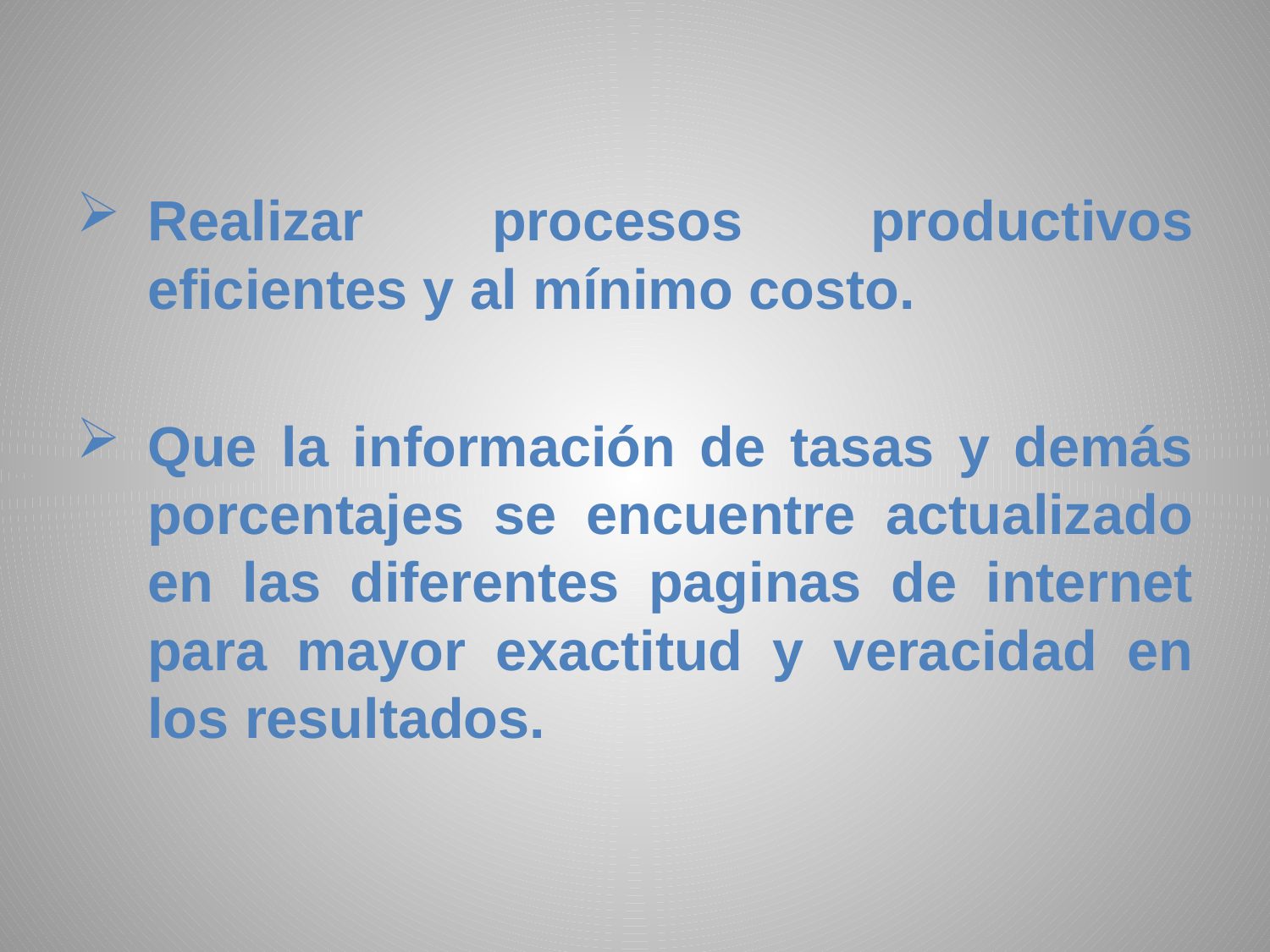

Realizar procesos productivos eficientes y al mínimo costo.

Que la información de tasas y demás porcentajes se encuentre actualizado en las diferentes paginas de internet para mayor exactitud y veracidad en los resultados.